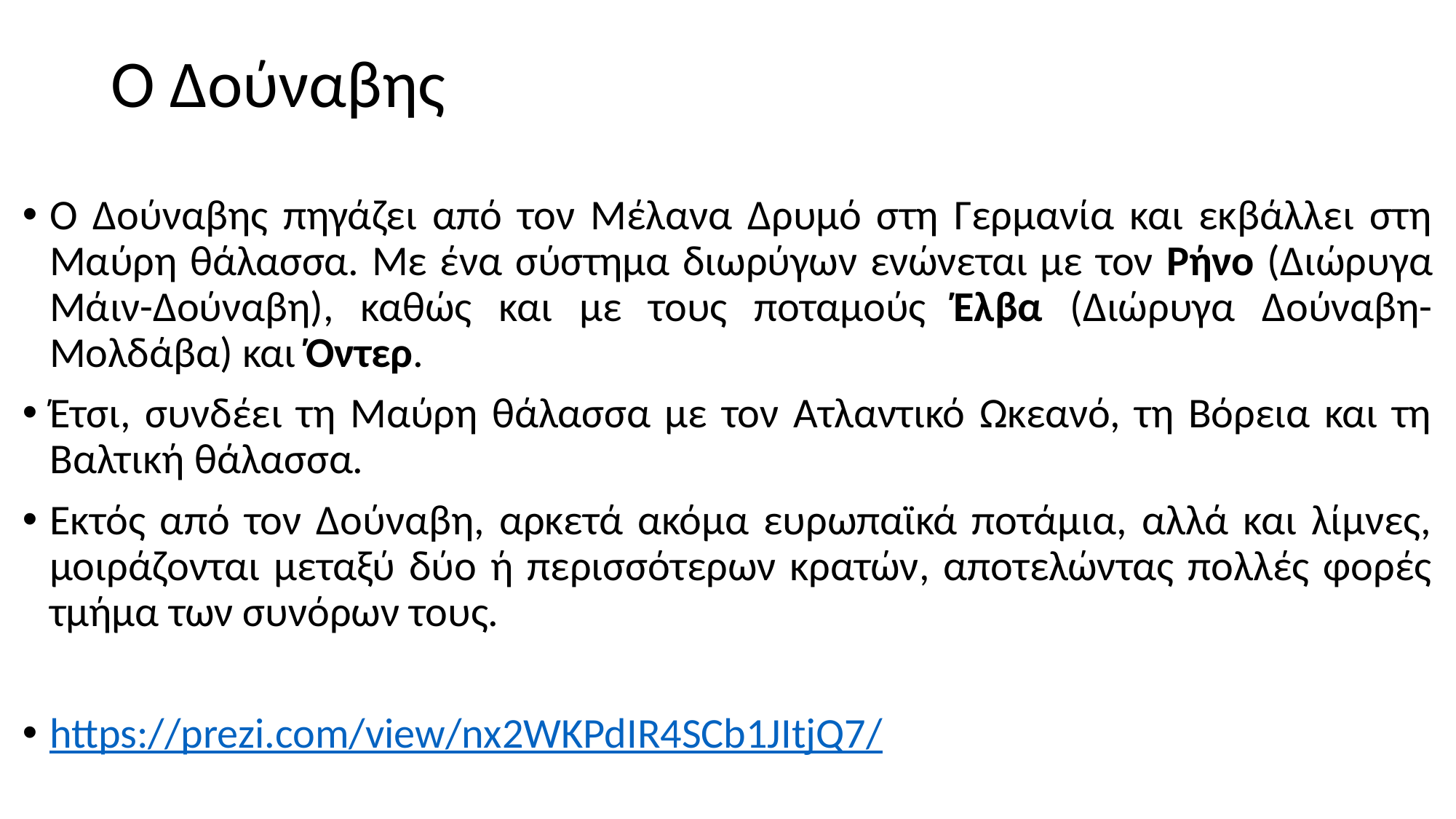

# Ο Δούναβης
Ο Δούναβης πηγάζει από τον Μέλανα Δρυμό στη Γερμανία και εκβάλλει στη Μαύρη θάλασσα. Με ένα σύστημα διωρύγων ενώνεται με τον Ρήνο (Διώρυγα Μάιν-Δούναβη), καθώς και με τους ποταμούς Έλβα (Διώρυγα Δούναβη-Μολδάβα) και Όντερ.
Έτσι, συνδέει τη Μαύρη θάλασσα με τον Ατλαντικό Ωκεανό, τη Βόρεια και τη Βαλτική θάλασσα.
Εκτός από τον Δούναβη, αρκετά ακόμα ευρωπαϊκά ποτάμια, αλλά και λίμνες, μοιράζονται μεταξύ δύο ή περισσότερων κρατών, αποτελώντας πολλές φορές τμήμα των συνόρων τους.

https://prezi.com/view/nx2WKPdIR4SCb1JItjQ7/